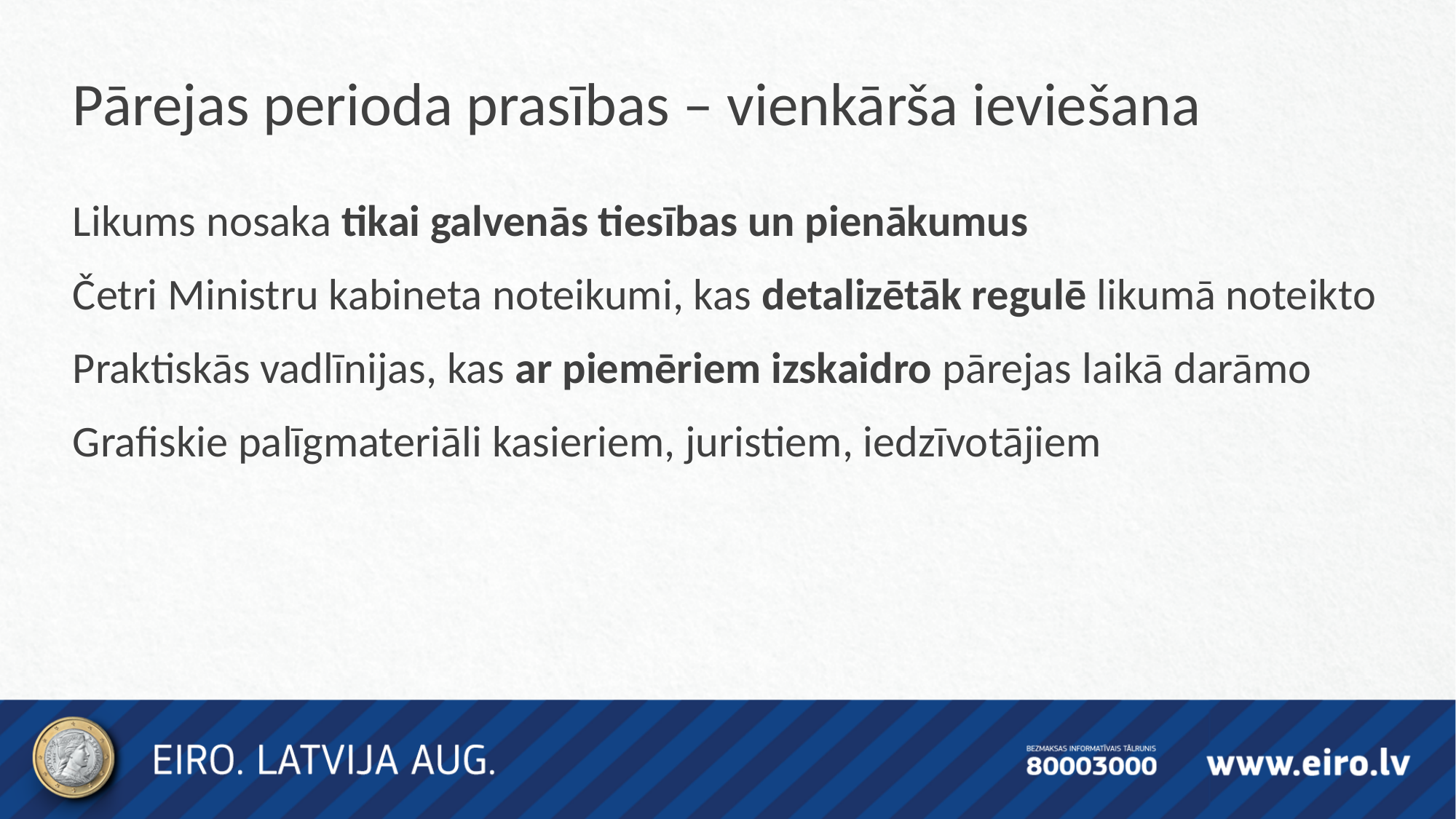

# Pārejas perioda prasības – vienkārša ieviešana
Likums nosaka tikai galvenās tiesības un pienākumus
Četri Ministru kabineta noteikumi, kas detalizētāk regulē likumā noteikto
Praktiskās vadlīnijas, kas ar piemēriem izskaidro pārejas laikā darāmo
Grafiskie palīgmateriāli kasieriem, juristiem, iedzīvotājiem